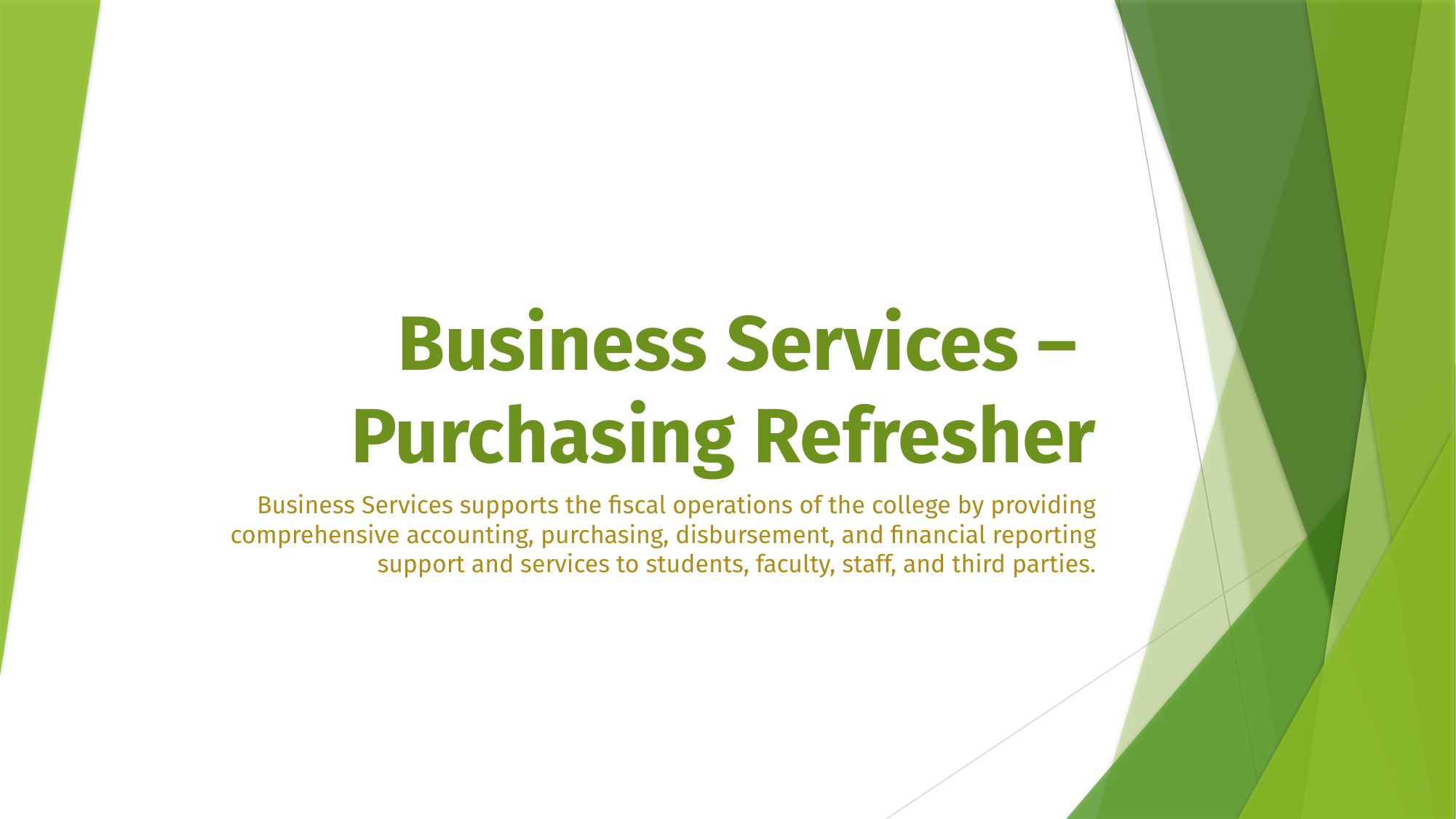

# Business Services – Purchasing Refresher
Business Services supports the fiscal operations of the college by providing comprehensive accounting, purchasing, disbursement, and financial reporting support and services to students, faculty, staff, and third parties.